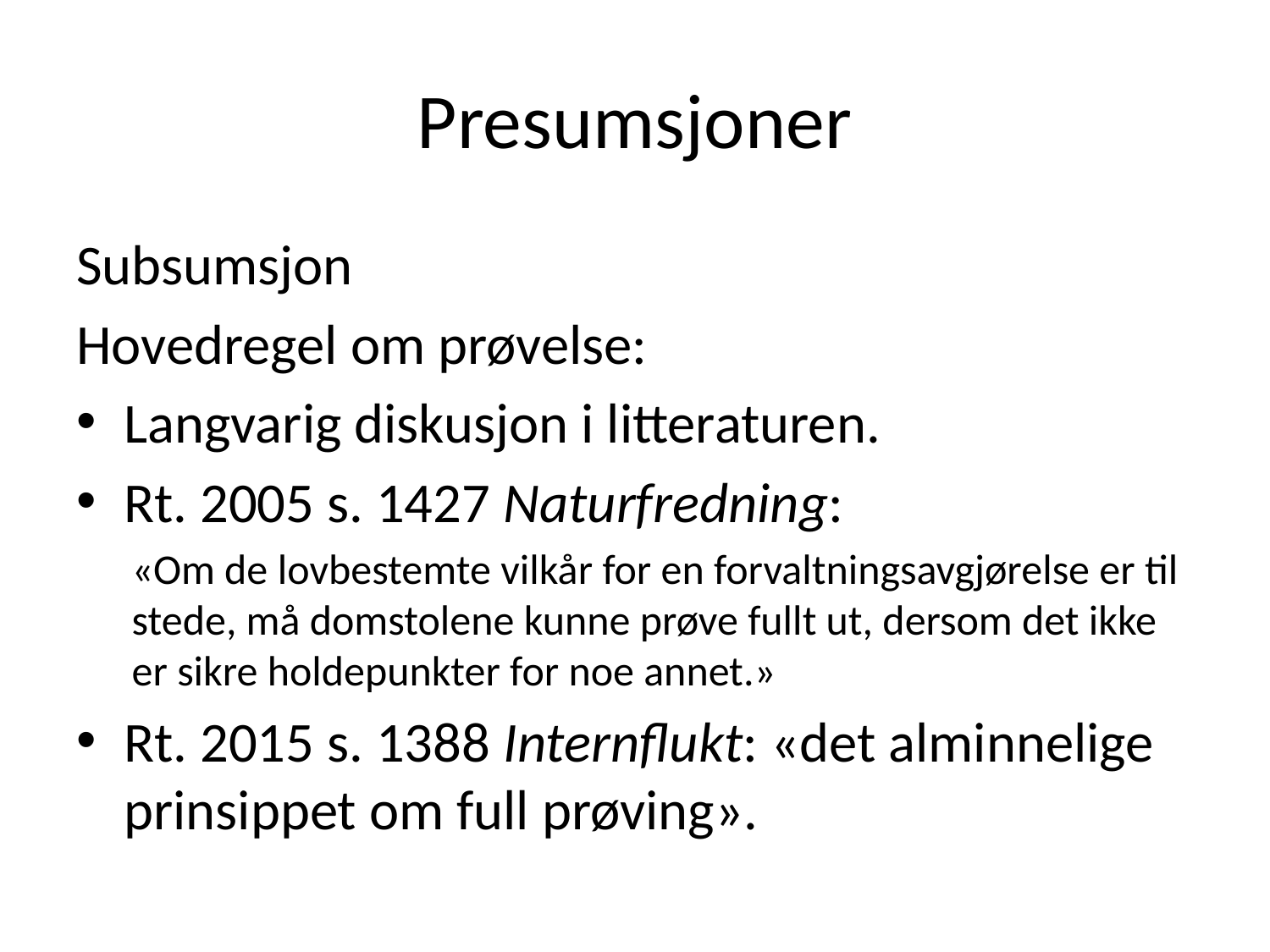

# Presumsjoner
Subsumsjon
Hovedregel om prøvelse:
Langvarig diskusjon i litteraturen.
Rt. 2005 s. 1427 Naturfredning:
«Om de lovbestemte vilkår for en forvaltningsavgjørelse er til stede, må domstolene kunne prøve fullt ut, dersom det ikke er sikre holdepunkter for noe annet.»
Rt. 2015 s. 1388 Internflukt: «det alminnelige prinsippet om full prøving».